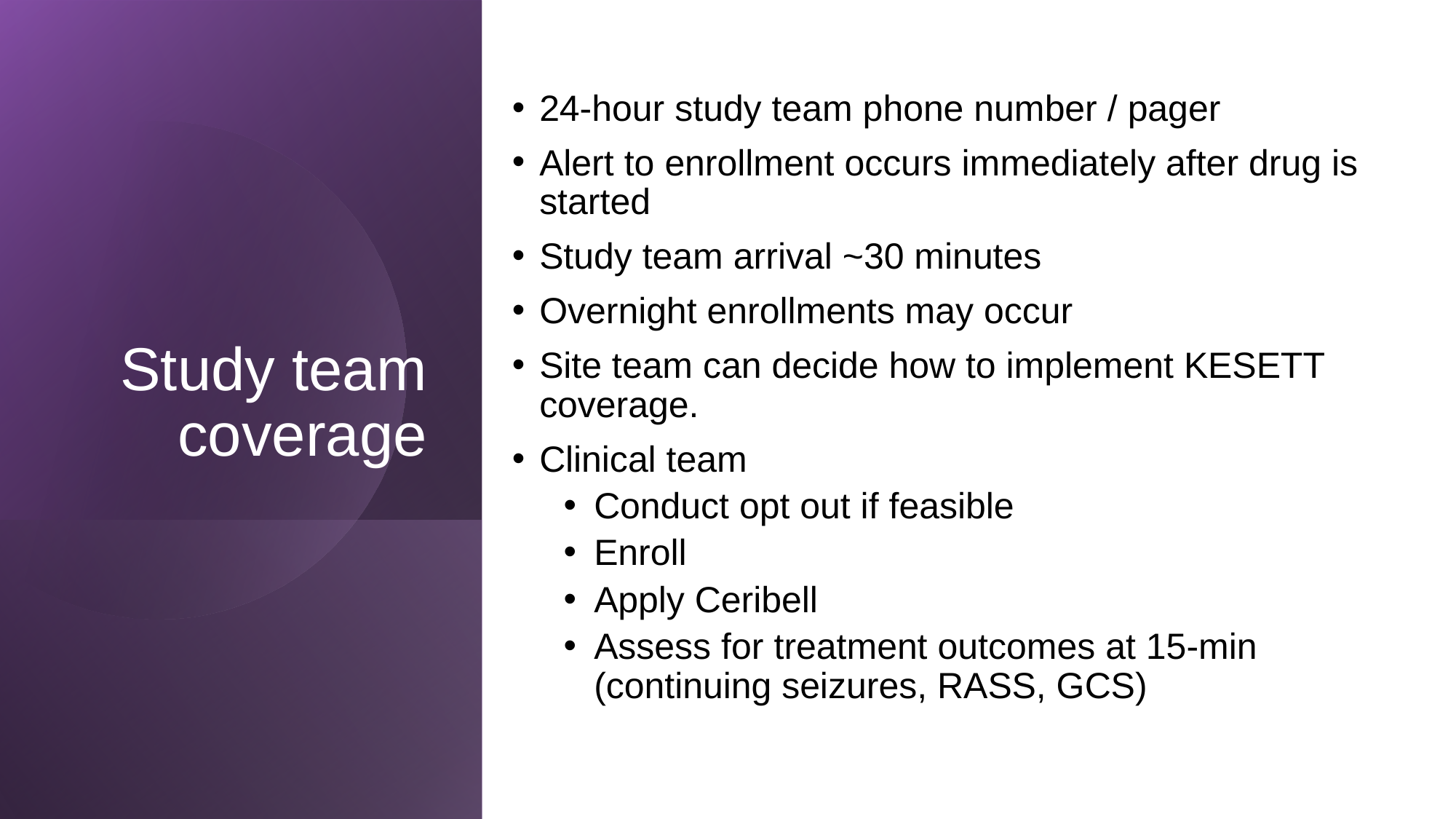

24-hour study team phone number / pager
Alert to enrollment occurs immediately after drug is started
Study team arrival ~30 minutes
Overnight enrollments may occur
Site team can decide how to implement KESETT coverage.
Clinical team
Conduct opt out if feasible
Enroll
Apply Ceribell
Assess for treatment outcomes at 15-min (continuing seizures, RASS, GCS)

# Study team coverage